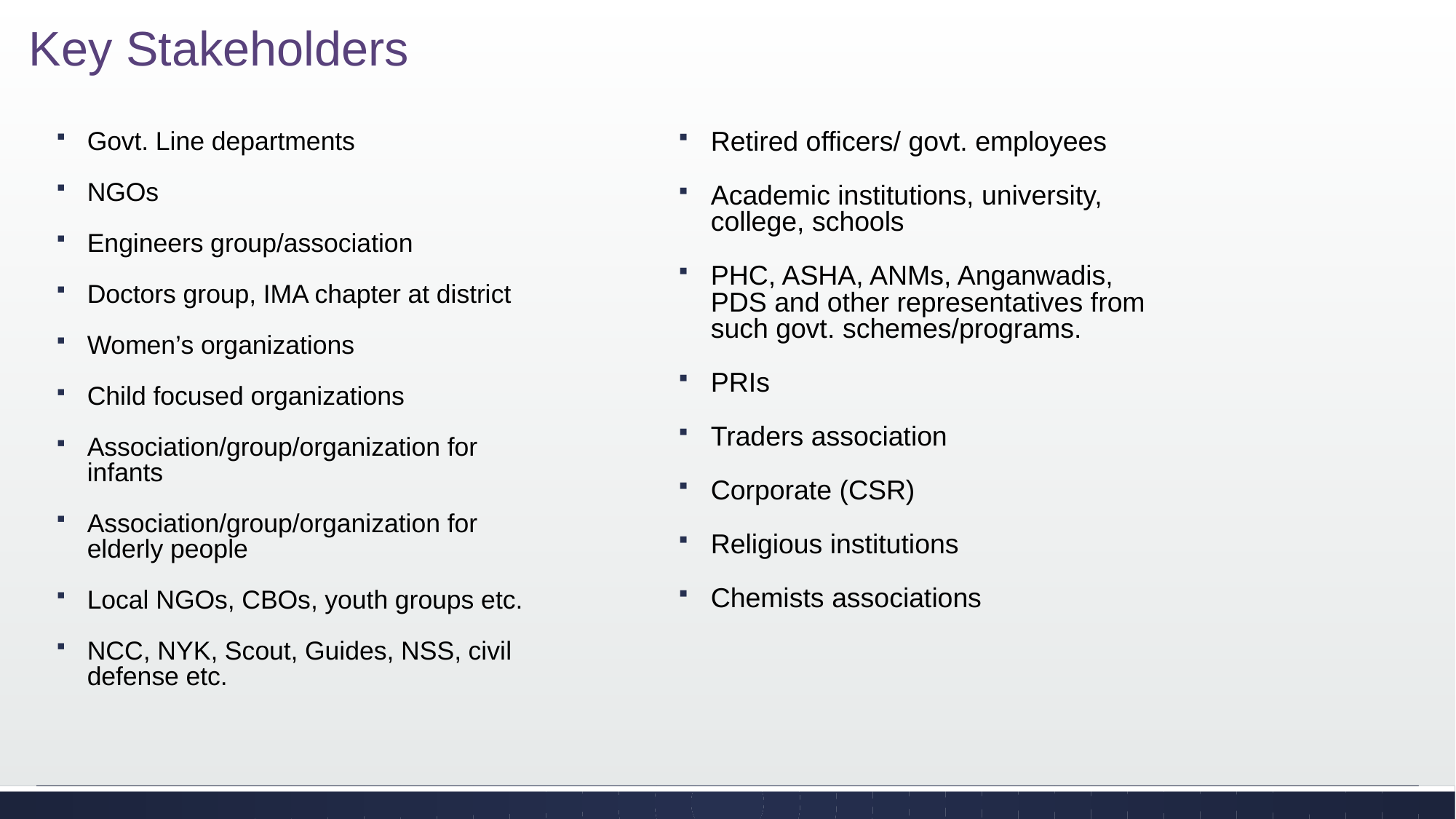

# Key Stakeholders
Govt. Line departments
NGOs
Engineers group/association
Doctors group, IMA chapter at district
Women’s organizations
Child focused organizations
Association/group/organization for infants
Association/group/organization for elderly people
Local NGOs, CBOs, youth groups etc.
NCC, NYK, Scout, Guides, NSS, civil defense etc.
Retired officers/ govt. employees
Academic institutions, university, college, schools
PHC, ASHA, ANMs, Anganwadis, PDS and other representatives from such govt. schemes/programs.
PRIs
Traders association
Corporate (CSR)
Religious institutions
Chemists associations